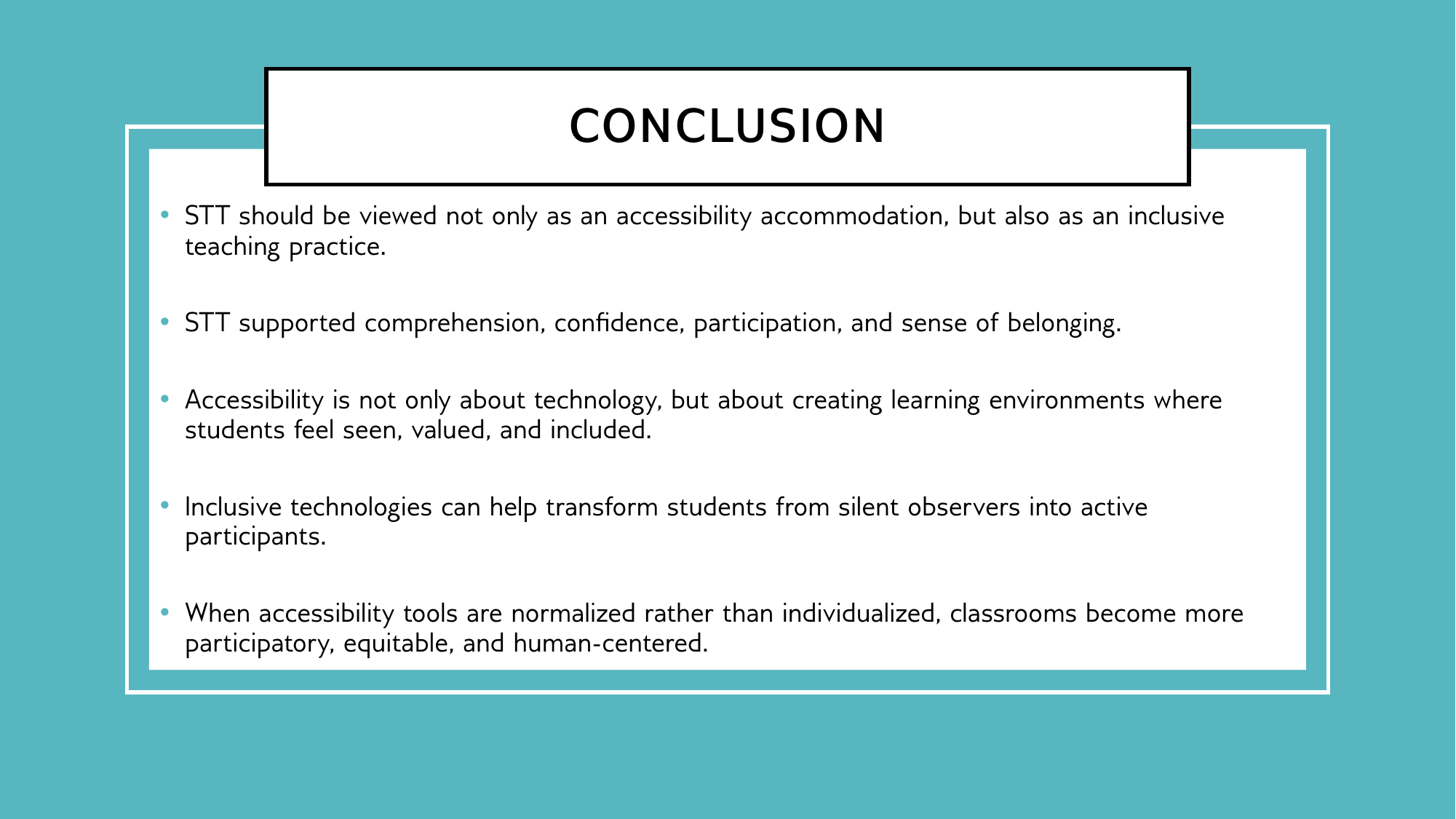

# Conclusion

STT should be viewed not only as an accessibility accommodation, but also as an inclusive teaching practice.

STT supported comprehension, confidence, participation, and sense of belonging.

Accessibility is not only about technology, but about creating learning environments where students feel seen, valued, and included.

Inclusive technologies can help transform students from silent observers into active participants.

When accessibility tools are normalized rather than individualized, classrooms become more participatory, equitable, and human-centered.